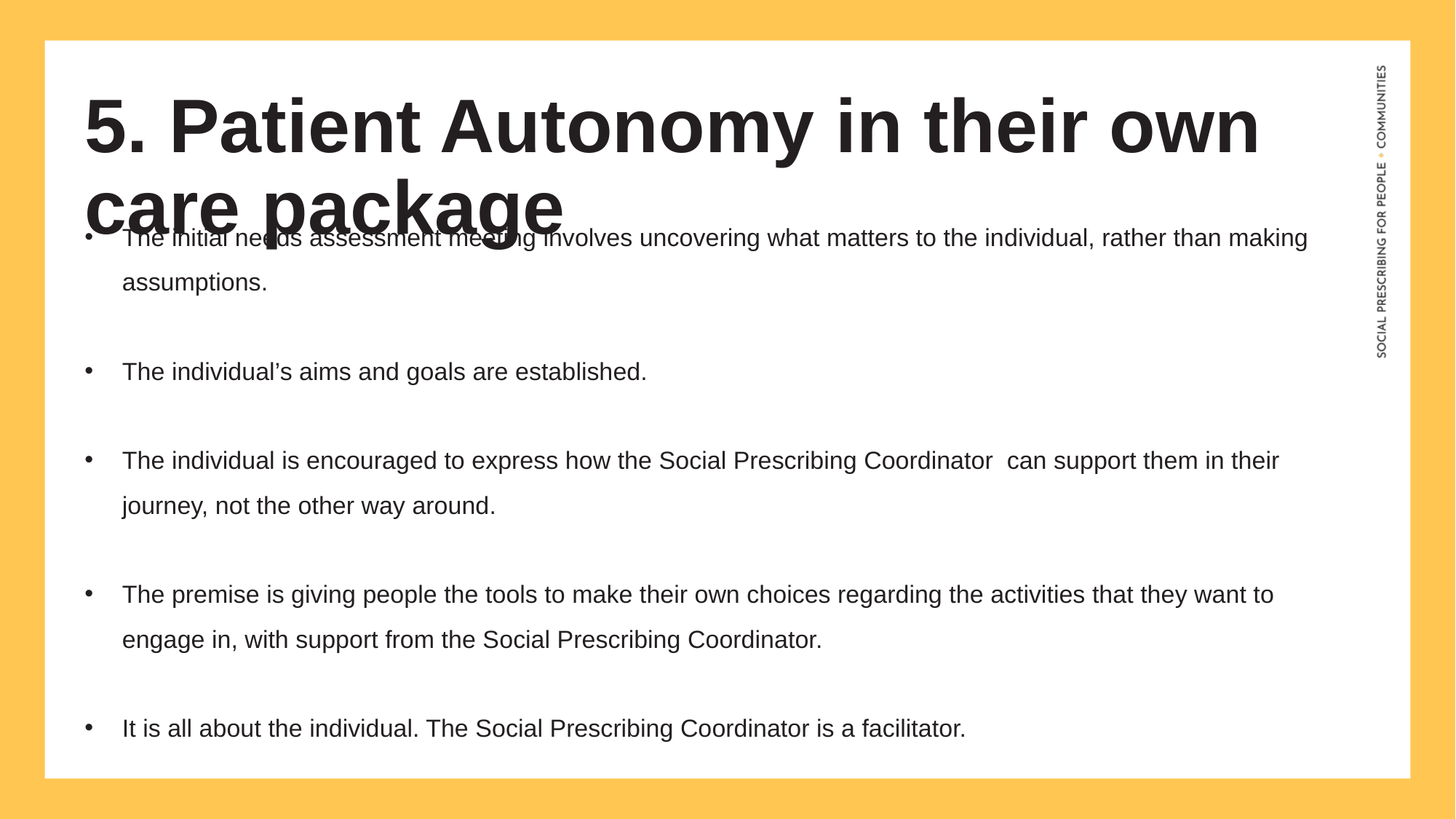

5. Patient Autonomy in their own care package
The initial needs assessment meeting involves uncovering what matters to the individual, rather than making assumptions.

The individual’s aims and goals are established.

The individual is encouraged to express how the Social Prescribing Coordinator  can support them in their journey, not the other way around.

The premise is giving people the tools to make their own choices regarding the activities that they want to engage in, with support from the Social Prescribing Coordinator.

It is all about the individual. The Social Prescribing Coordinator is a facilitator.